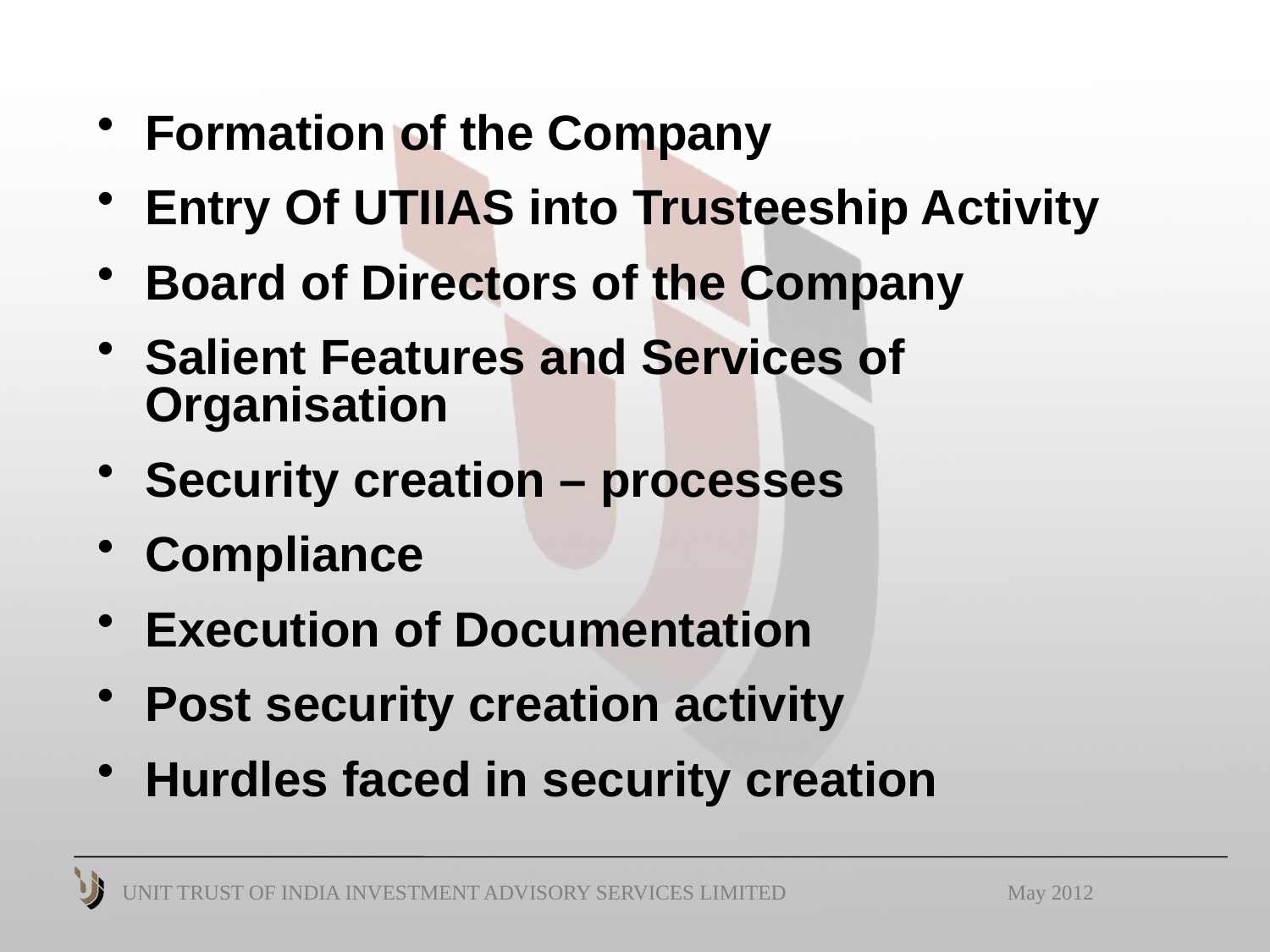

Formation of the Company
Entry Of UTIIAS into Trusteeship Activity
Board of Directors of the Company
Salient Features and Services of Organisation
Security creation – processes
Compliance
Execution of Documentation
Post security creation activity
Hurdles faced in security creation